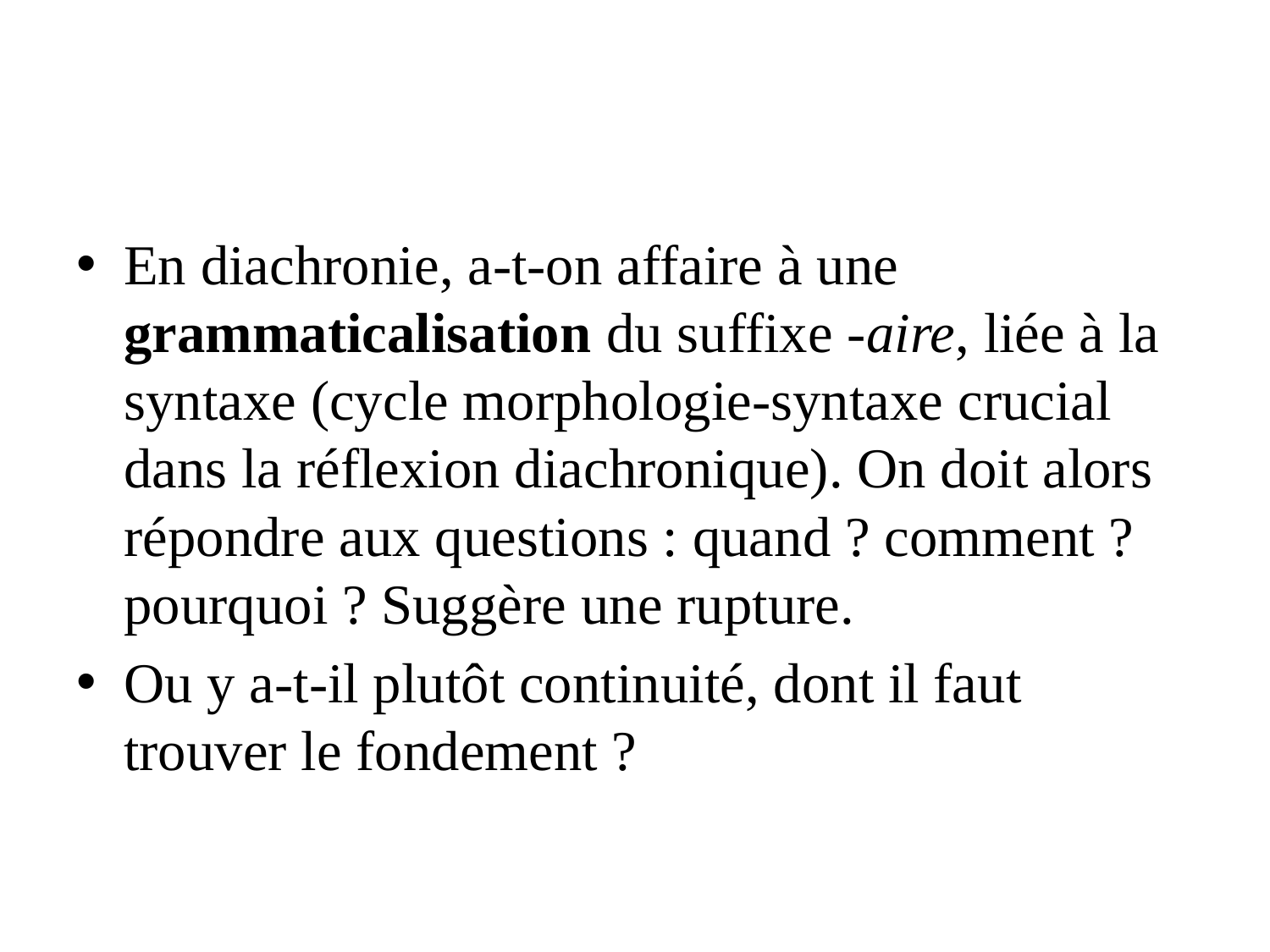

En diachronie, a-t-on affaire à une grammaticalisation du suffixe -aire, liée à la syntaxe (cycle morphologie-syntaxe crucial dans la réflexion diachronique). On doit alors répondre aux questions : quand ? comment ? pourquoi ? Suggère une rupture.
Ou y a-t-il plutôt continuité, dont il faut trouver le fondement ?